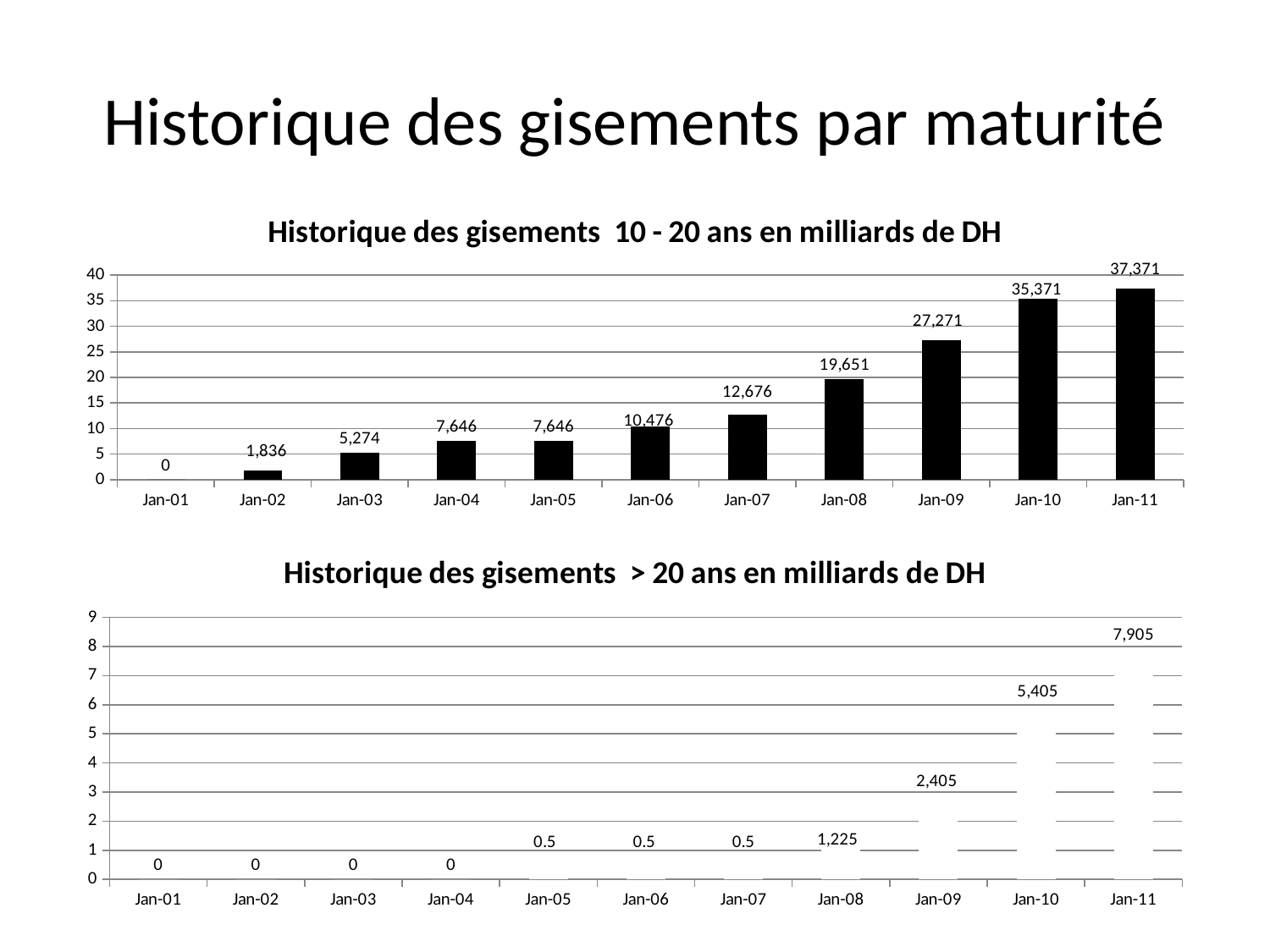

# Historique des gisements par maturité

### Chart: Historique des gisements  10 - 20 ans en milliards de DH

| Category | 10 - 20 ans |
|---|---|
| 37226 | 0.0 |
| 37591 | 1.836007145 |
| 37956 | 5.274013976 |
| 38322 | 7.645963976 |
| 38687 | 7.645963976 |
| 39052 | 10.47596398 |
| 39417 | 12.67596398 |
| 39783 | 19.65096398 |
| 40148 | 27.27096398 |
| 40513 | 35.37096398 |
| 40878 | 37.37096398 |

### Chart: Historique des gisements  > 20 ans en milliards de DH

| Category | > 20 ans |
|---|---|
| 37226 | 0.0 |
| 37591 | 0.0 |
| 37956 | 0.0 |
| 38322 | 0.0 |
| 38687 | 0.5 |
| 39052 | 0.5 |
| 39417 | 0.5 |
| 39783 | 1.225000888 |
| 40148 | 2.405000888 |
| 40513 | 5.405000888 |
| 40878 | 7.905000888 |